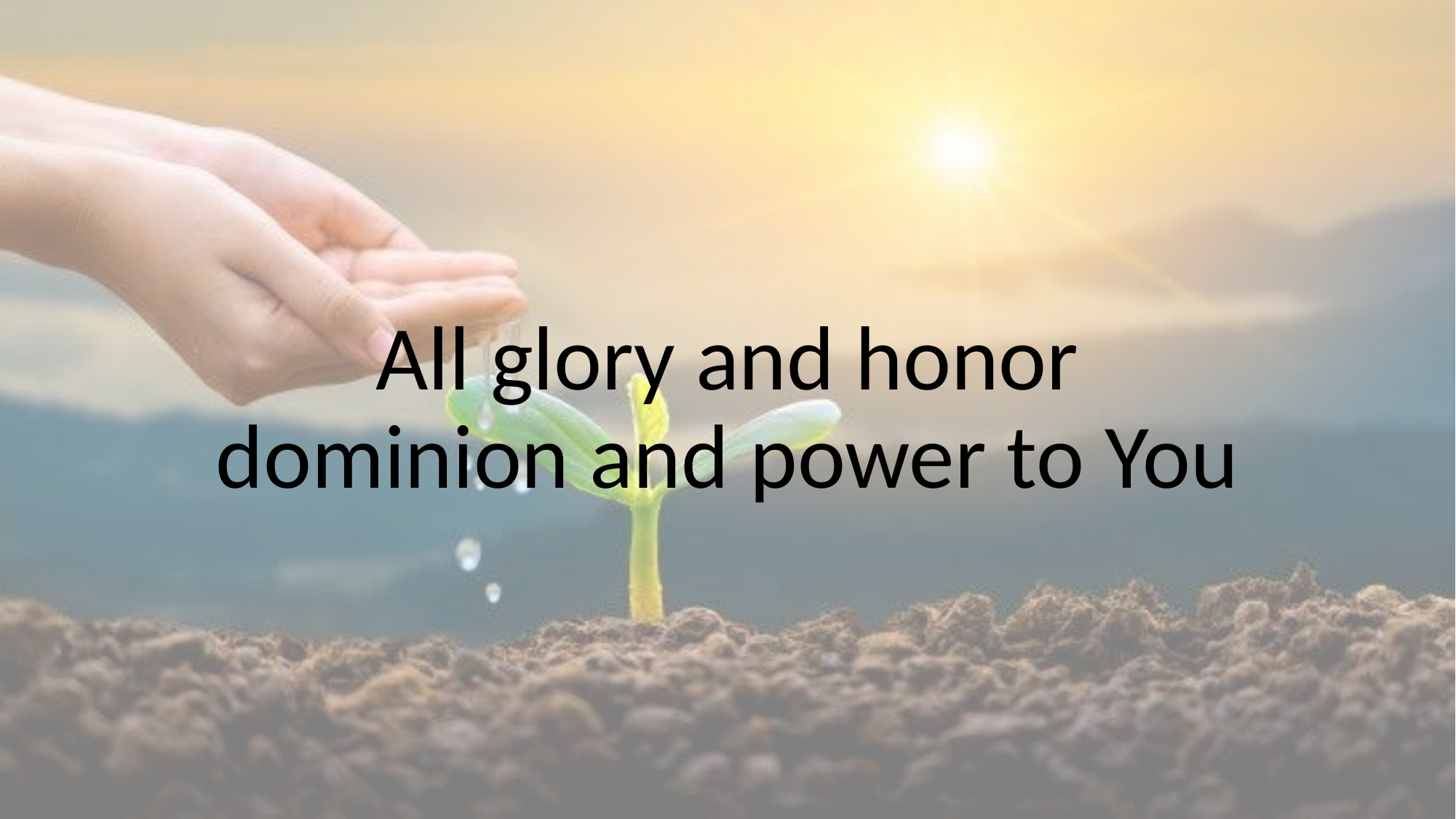

# All glory and honor dominion and power to You